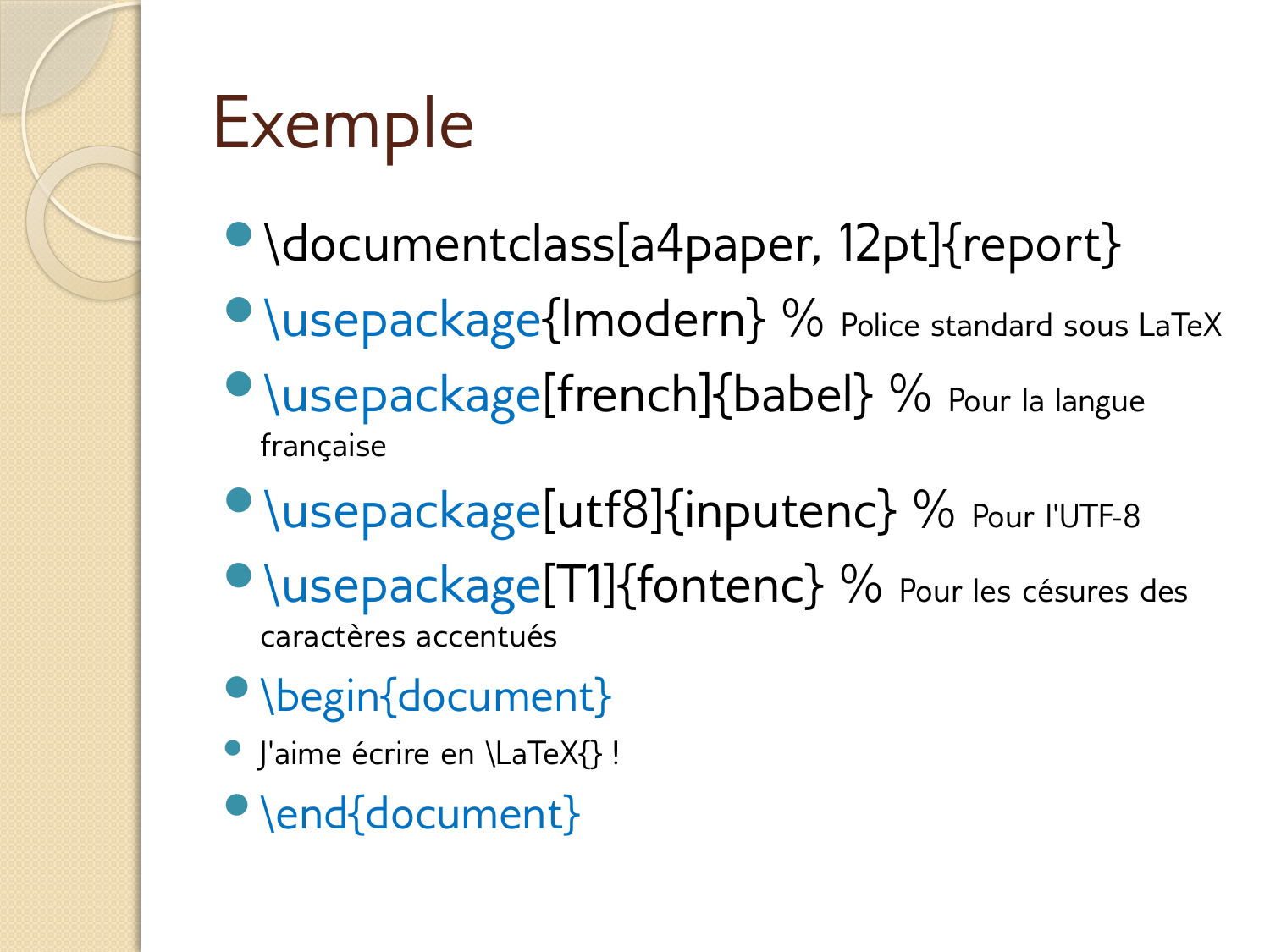

# Exemple
\documentclass[a4paper, 12pt]{report}
\usepackage{lmodern} % Police standard sous LaTeX
\usepackage[french]{babel} % Pour la langue française
\usepackage[utf8]{inputenc} % Pour l'UTF-8
\usepackage[T1]{fontenc} % Pour les césures des caractères accentués
\begin{document}
J'aime écrire en \LaTeX{} !
\end{document}